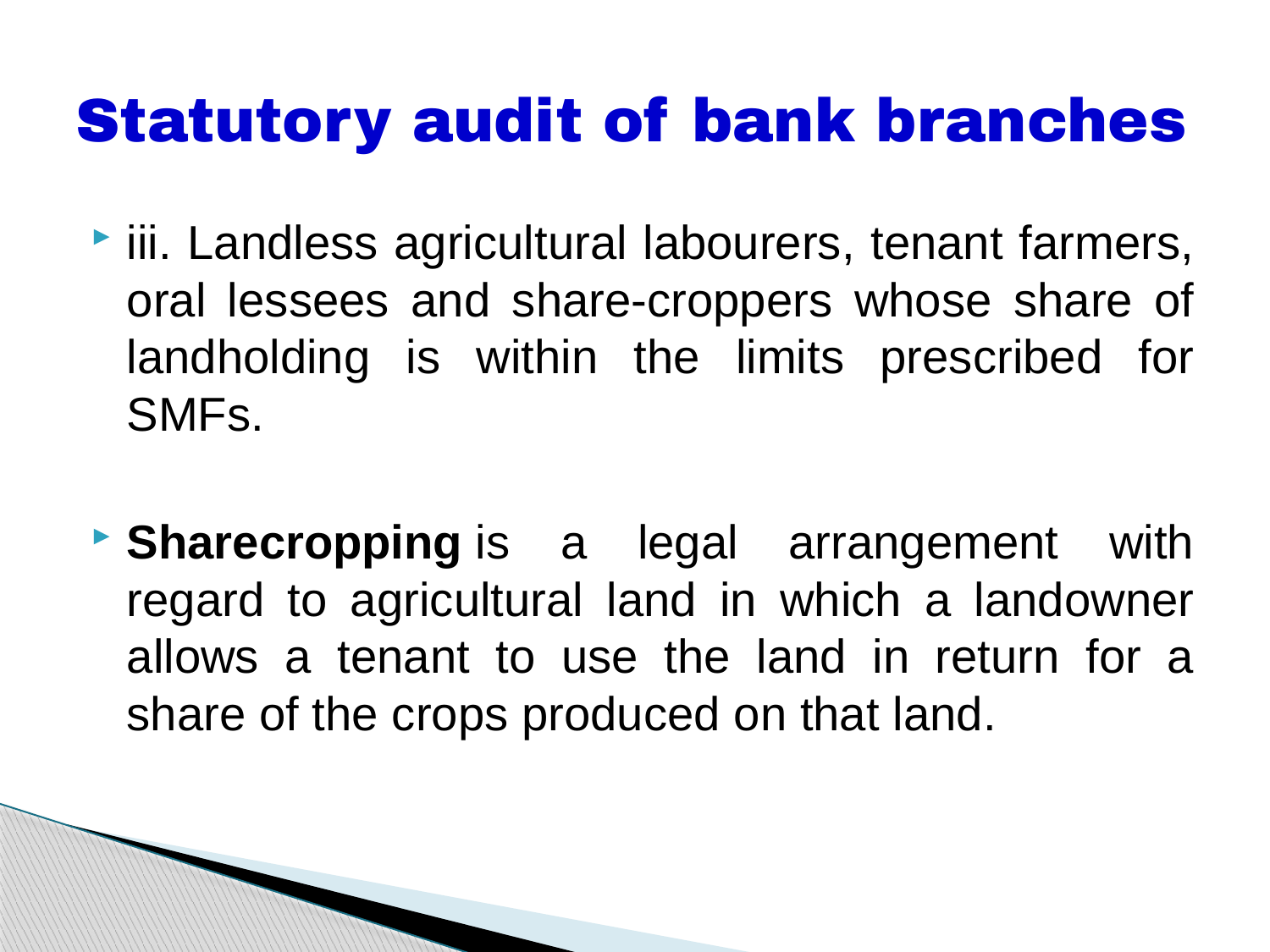

# Statutory audit of bank branches
iii. Landless agricultural labourers, tenant farmers, oral lessees and share-croppers whose share of landholding is within the limits prescribed for SMFs.

Sharecropping is a legal arrangement with regard to agricultural land in which a landowner allows a tenant to use the land in return for a share of the crops produced on that land.